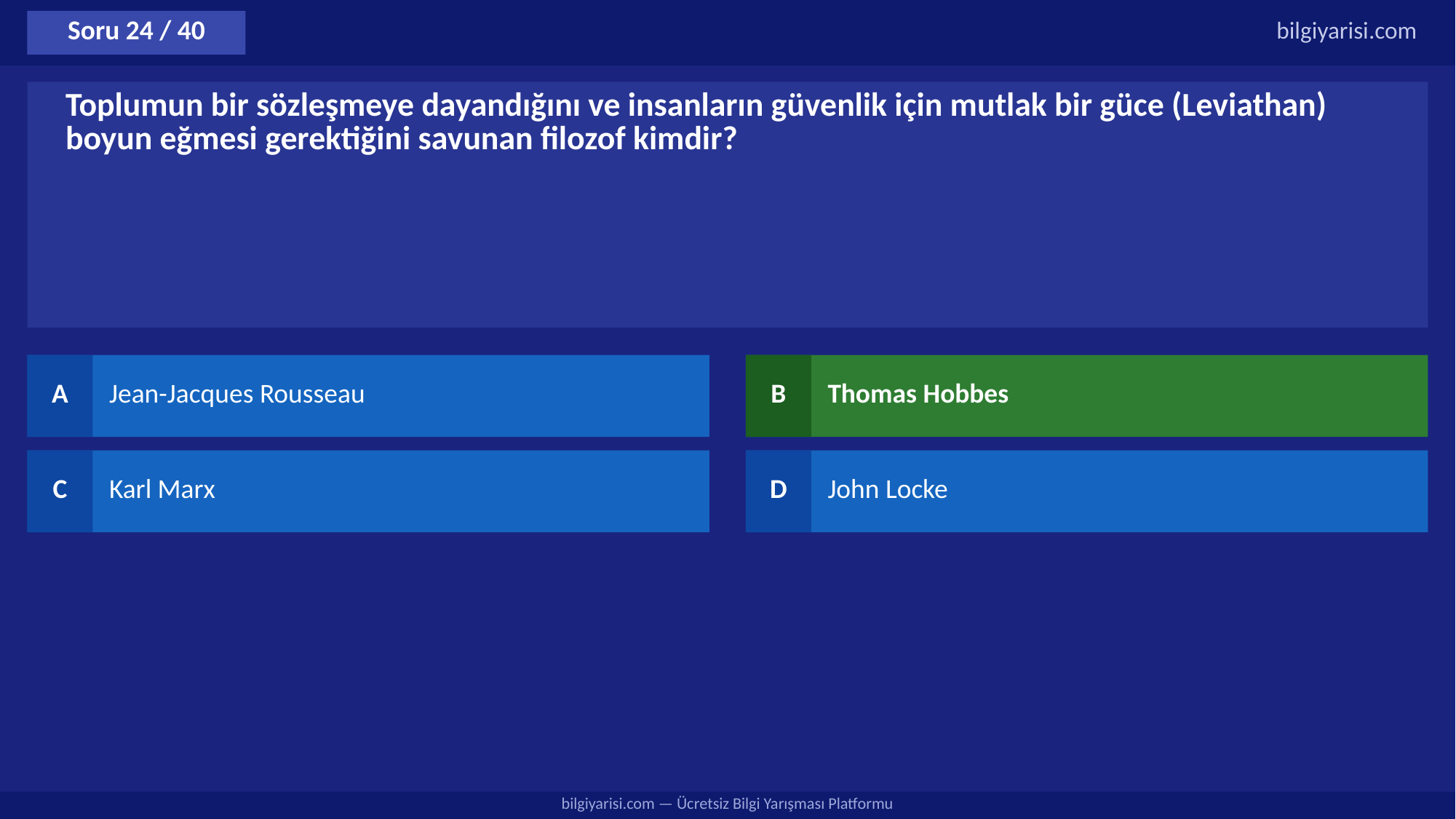

Soru 24 / 40
bilgiyarisi.com

Toplumun bir sözleşmeye dayandığını ve insanların güvenlik için mutlak bir güce (Leviathan) boyun eğmesi gerektiğini savunan filozof kimdir?

A
Jean-Jacques Rousseau

B
Thomas Hobbes

C
Karl Marx

D
John Locke
bilgiyarisi.com — Ücretsiz Bilgi Yarışması Platformu